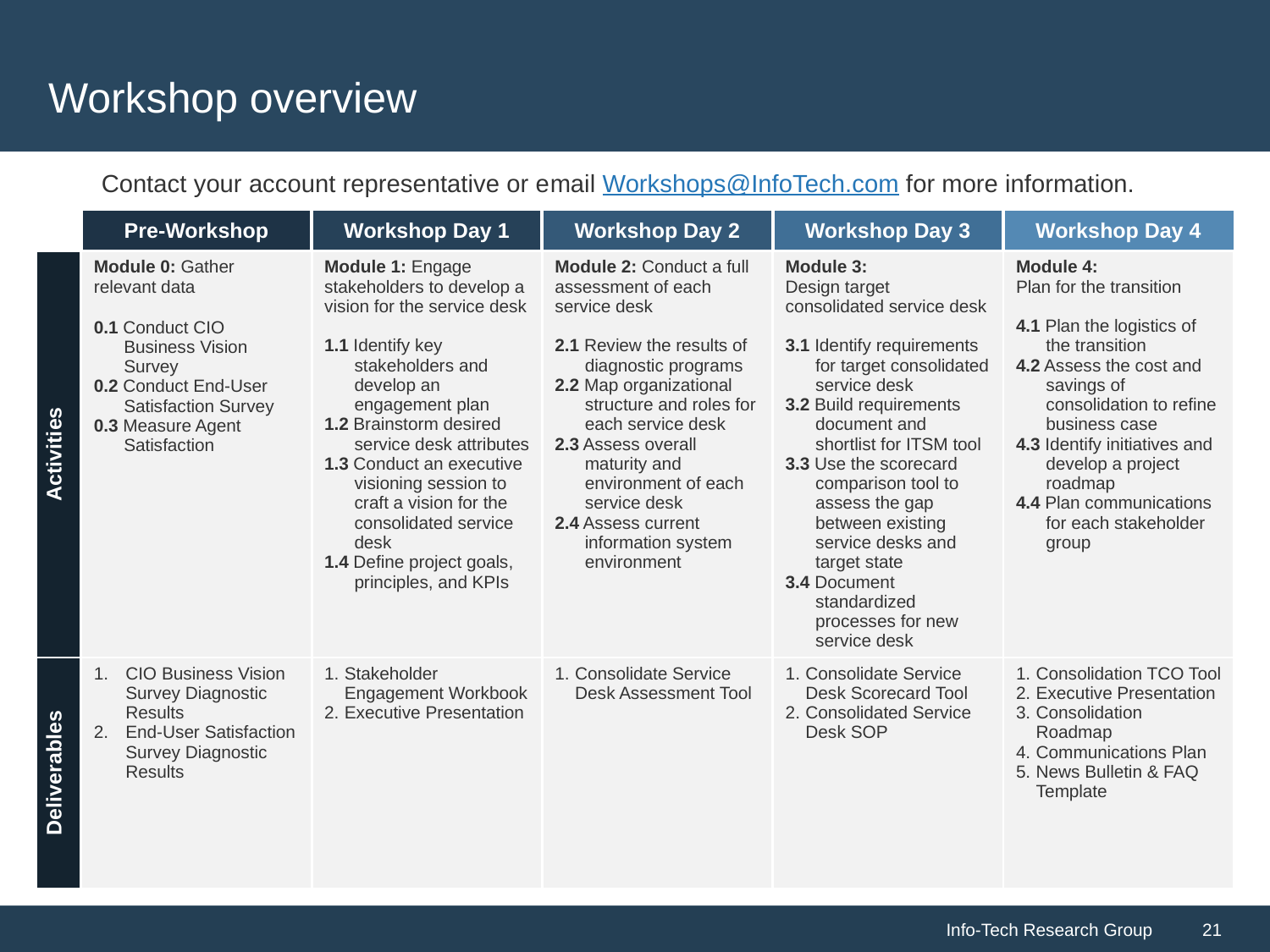

# Workshop overview
Contact your account representative or email Workshops@InfoTech.com for more information.
|  | Pre-Workshop | Workshop Day 1 | Workshop Day 2 | Workshop Day 3 | Workshop Day 4 |
| --- | --- | --- | --- | --- | --- |
| Activities | Module 0: Gather relevant data 0.1 Conduct CIO Business Vision Survey 0.2 Conduct End-User Satisfaction Survey 0.3 Measure Agent Satisfaction | Module 1: Engage stakeholders to develop a vision for the service desk 1.1 Identify key stakeholders and develop an engagement plan 1.2 Brainstorm desired service desk attributes 1.3 Conduct an executive visioning session to craft a vision for the consolidated service desk 1.4 Define project goals, principles, and KPIs | Module 2: Conduct a full assessment of each service desk 2.1 Review the results of diagnostic programs 2.2 Map organizational structure and roles for each service desk 2.3 Assess overall maturity and environment of each service desk 2.4 Assess current information system environment | Module 3: Design target consolidated service desk 3.1 Identify requirements for target consolidated service desk 3.2 Build requirements document and shortlist for ITSM tool 3.3 Use the scorecard comparison tool to assess the gap between existing service desks and target state 3.4 Document standardized processes for new service desk | Module 4: Plan for the transition 4.1 Plan the logistics of the transition 4.2 Assess the cost and savings of consolidation to refine business case 4.3 Identify initiatives and develop a project roadmap 4.4 Plan communications for each stakeholder group |
| Deliverables | CIO Business Vision Survey Diagnostic Results End-User Satisfaction Survey Diagnostic Results | Stakeholder Engagement Workbook Executive Presentation | Consolidate Service Desk Assessment Tool | Consolidate Service Desk Scorecard Tool Consolidated Service Desk SOP | Consolidation TCO Tool Executive Presentation Consolidation Roadmap Communications Plan News Bulletin & FAQ Template |